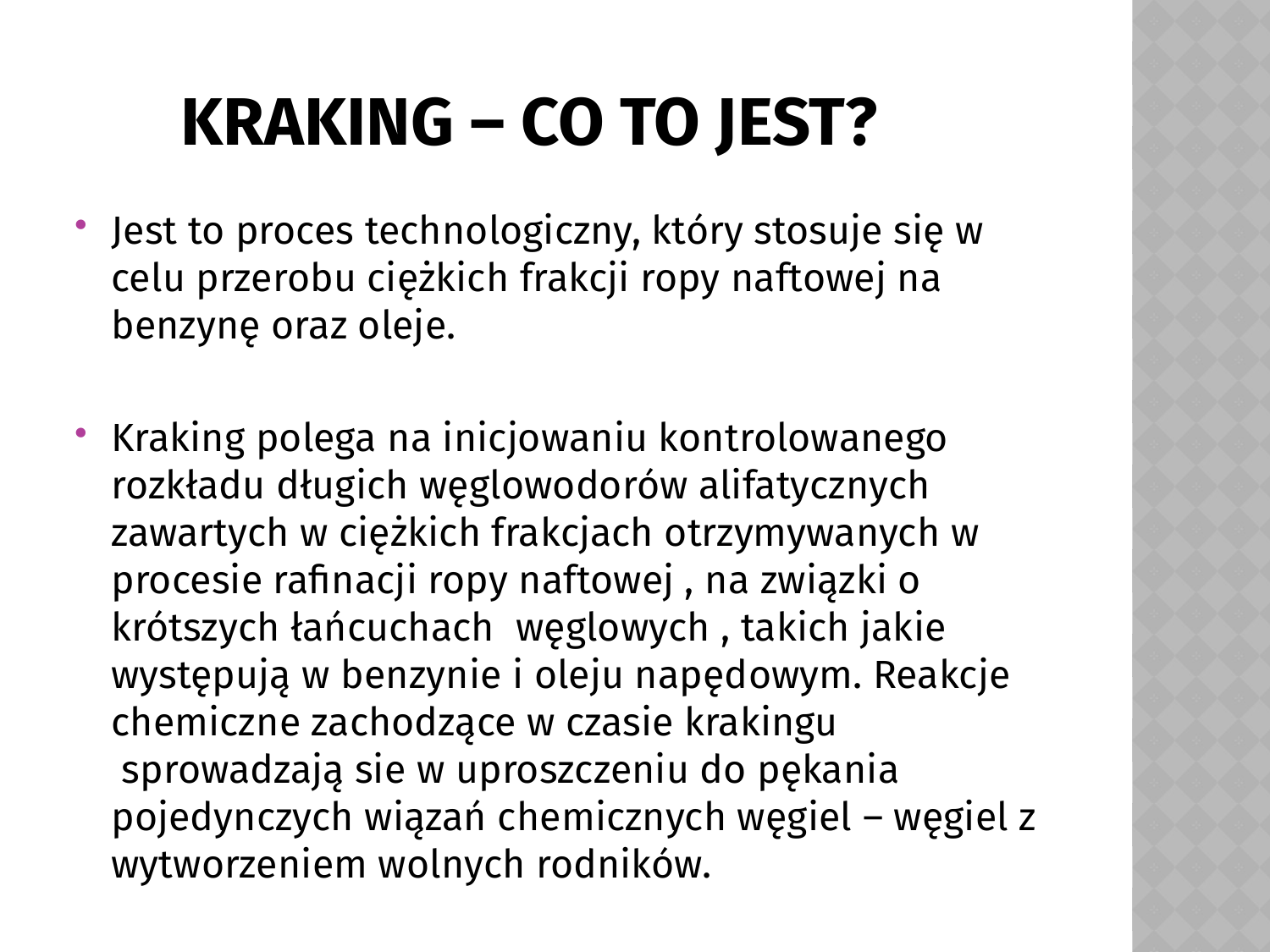

# Kraking – co to jest?
Jest to proces technologiczny, który stosuje się w celu przerobu ciężkich frakcji ropy naftowej na benzynę oraz oleje.

Kraking polega na inicjowaniu kontrolowanego rozkładu długich węglowodorów alifatycznych zawartych w ciężkich frakcjach otrzymywanych w procesie rafinacji ropy naftowej , na związki o krótszych łańcuchach  węglowych , takich jakie występują w benzynie i oleju napędowym. Reakcje chemiczne zachodzące w czasie krakingu  sprowadzają sie w uproszczeniu do pękania pojedynczych wiązań chemicznych węgiel – węgiel z wytworzeniem wolnych rodników.